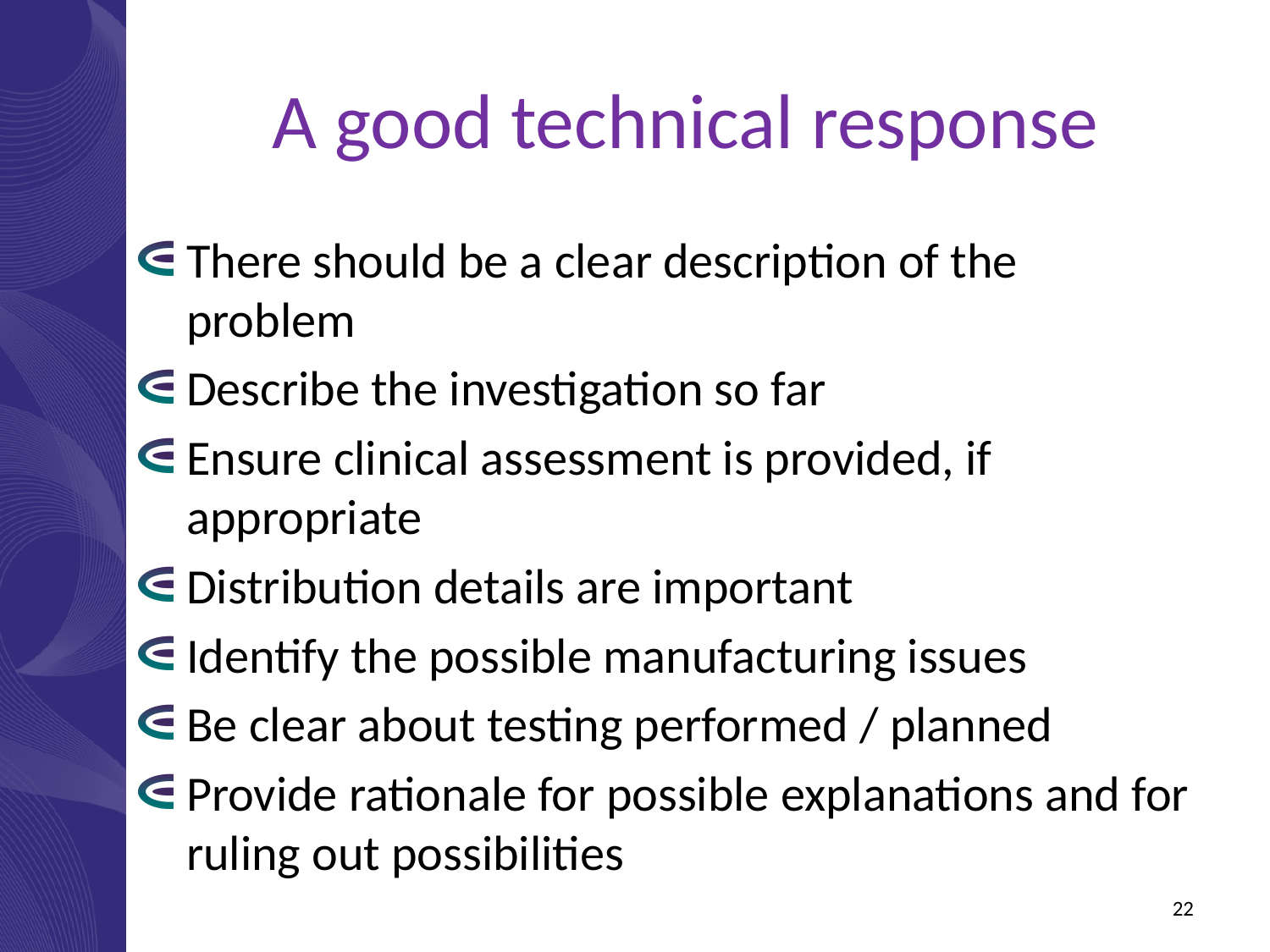

A good technical response
There should be a clear description of the problem
Describe the investigation so far
Ensure clinical assessment is provided, if appropriate
Distribution details are important
Identify the possible manufacturing issues
Be clear about testing performed / planned
Provide rationale for possible explanations and for ruling out possibilities

22